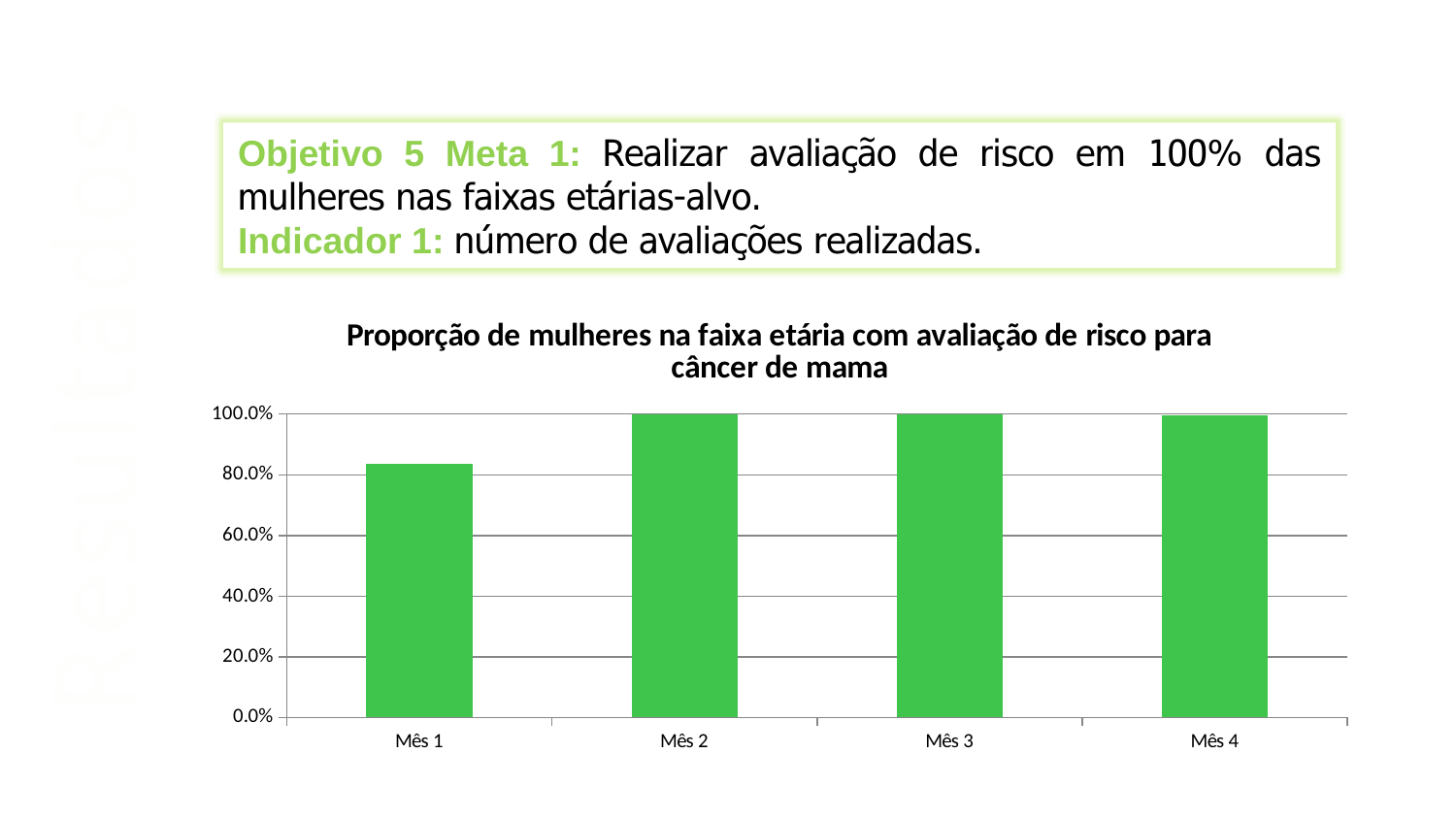

Objetivo 5 Meta 1: Realizar avaliação de risco em 100% das mulheres nas faixas etárias-alvo.
Indicador 1: número de avaliações realizadas.

### Chart:

| Category | Proporção de mulheres na faixa etária com avaliação de risco para câncer de mama |
|---|---|
| Mês 1 | 0.8369565217391305 |
| Mês 2 | 1.0 |
| Mês 3 | 1.0 |
| Mês 4 | 0.9972826086956481 |
Resultados